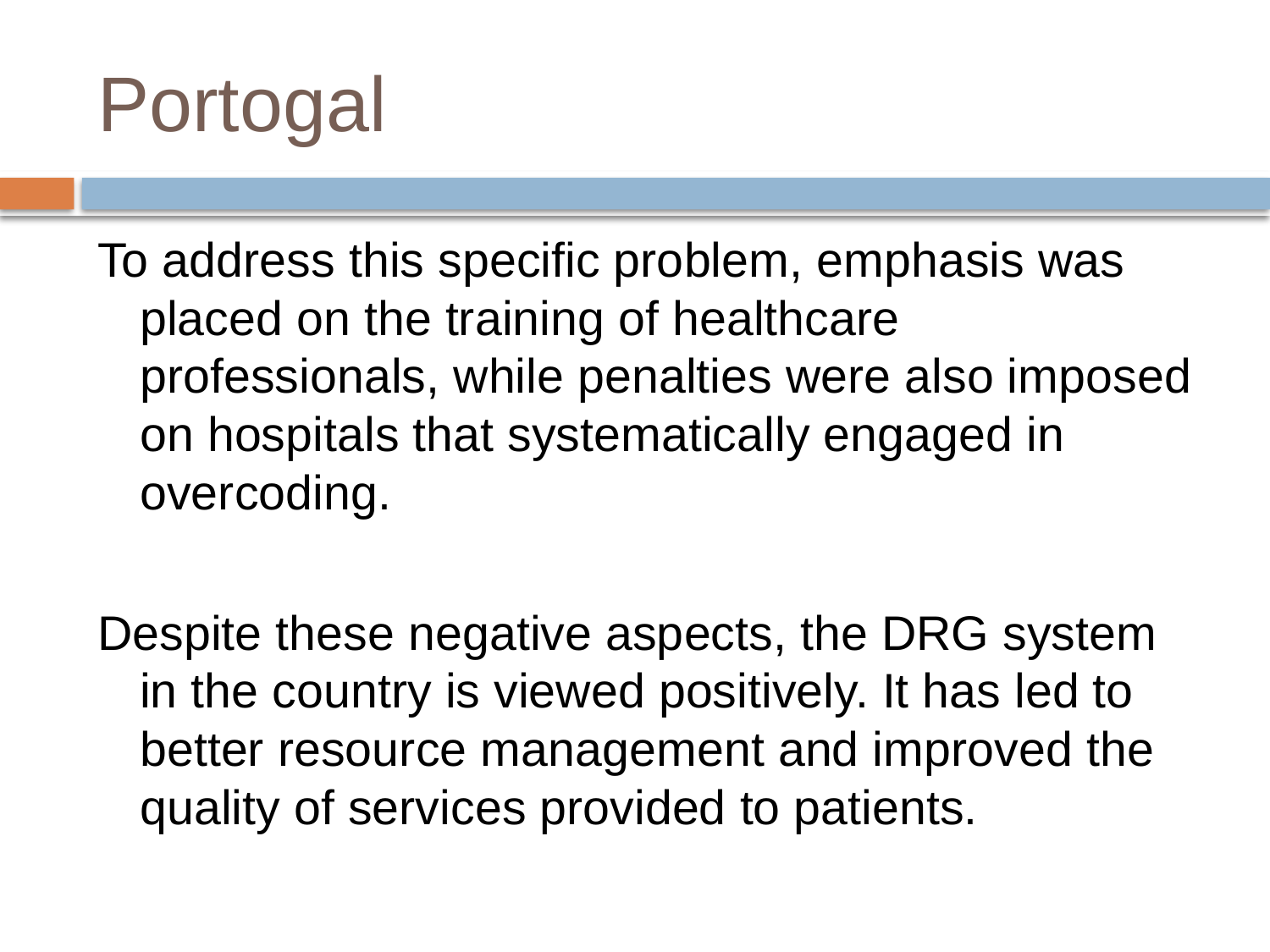

# Portogal
To address this specific problem, emphasis was placed on the training of healthcare professionals, while penalties were also imposed on hospitals that systematically engaged in overcoding.

Despite these negative aspects, the DRG system in the country is viewed positively. It has led to better resource management and improved the quality of services provided to patients.